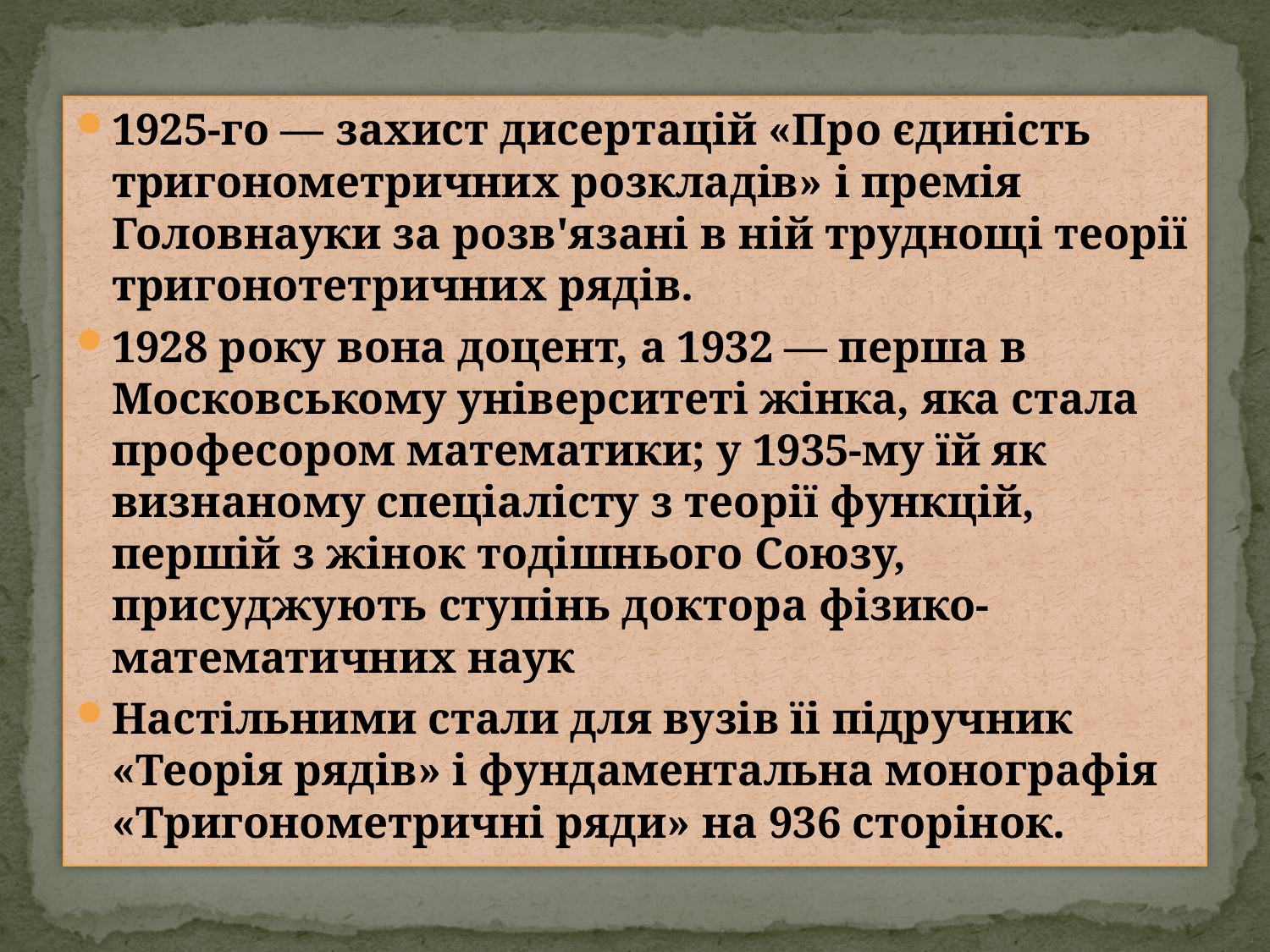

1925-го — захист дисертацій «Про єдиність тригонометричних розкладів» i премія Головнауки за розв'язані в нiй труднощі теорії тригонотетричних рядів.
1928 року вона доцент, а 1932 — перша в Московському університеті жінка, яка стала професором математики; у 1935-му їй як визнаному спеціалісту з теорії функцій, першій з жiнок тодішнього Союзу, присуджують ступінь доктора фiзико-математичних наук
Настільними стали для вузів їі підручник «Теорія рядів» i фундаментaльна монографія «Тригонометричні ряди» на 936 сторінок.